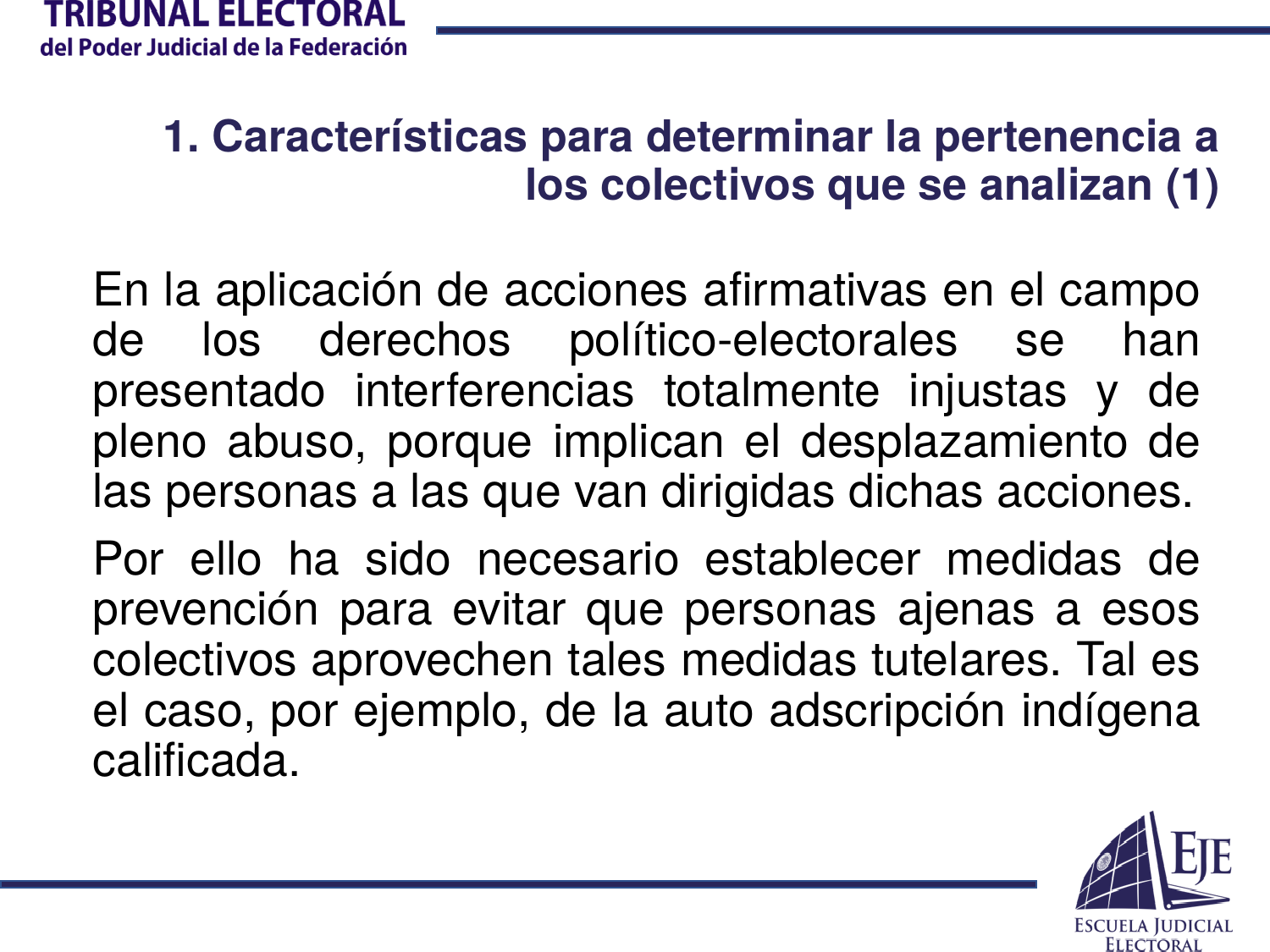

# 1. Características para determinar la pertenencia a los colectivos que se analizan (1)
En la aplicación de acciones afirmativas en el campo de los derechos político-electorales se han presentado interferencias totalmente injustas y de pleno abuso, porque implican el desplazamiento de las personas a las que van dirigidas dichas acciones.
Por ello ha sido necesario establecer medidas de prevención para evitar que personas ajenas a esos colectivos aprovechen tales medidas tutelares. Tal es el caso, por ejemplo, de la auto adscripción indígena calificada.